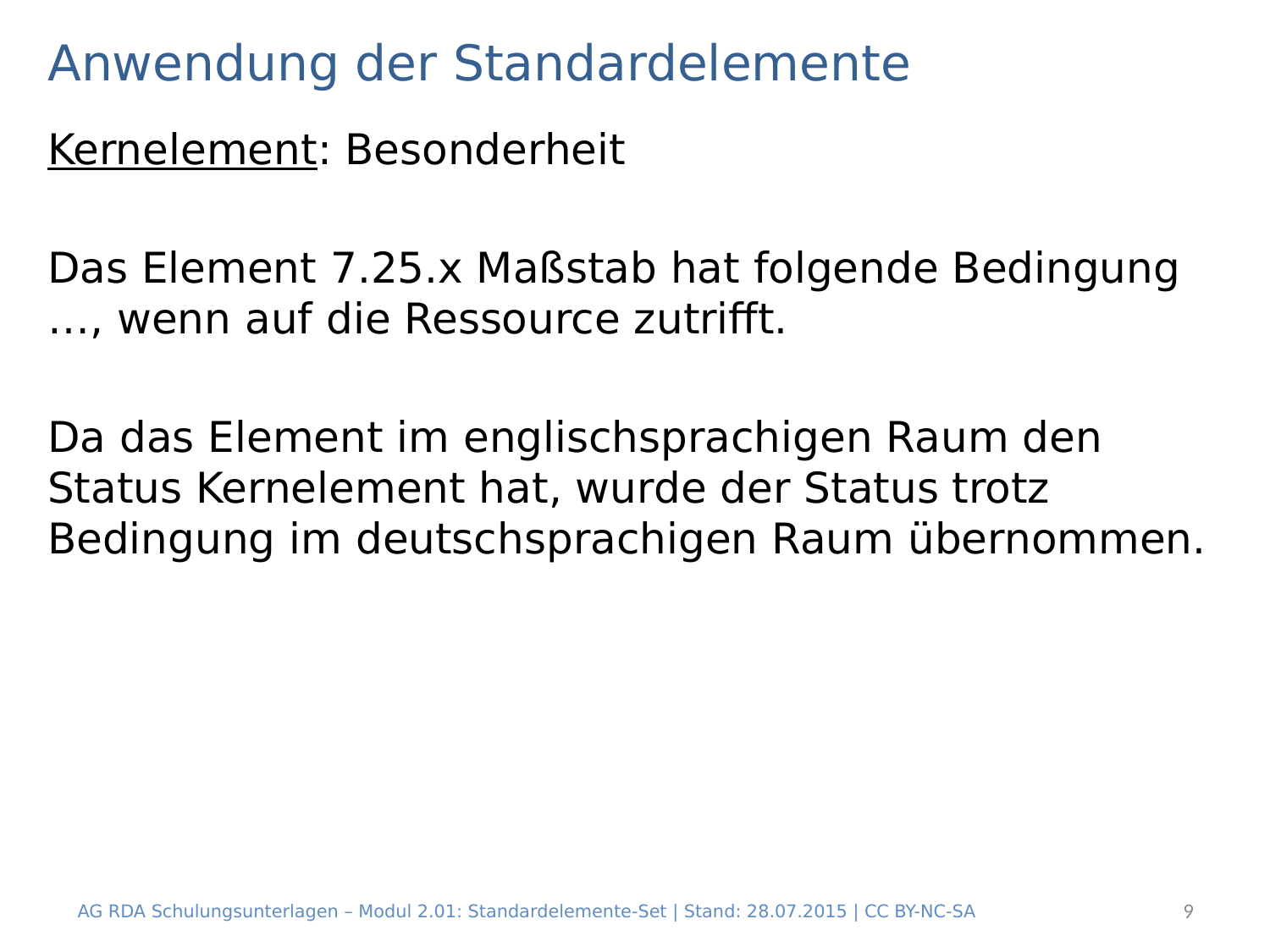

# Anwendung der Standardelemente
Kernelement: Besonderheit

Das Element 7.25.x Maßstab hat folgende Bedingung …, wenn auf die Ressource zutrifft.

Da das Element im englischsprachigen Raum den Status Kernelement hat, wurde der Status trotz Bedingung im deutschsprachigen Raum übernommen.
AG RDA Schulungsunterlagen – Modul 2.01: Standardelemente-Set | Stand: 28.07.2015 | CC BY-NC-SA
9